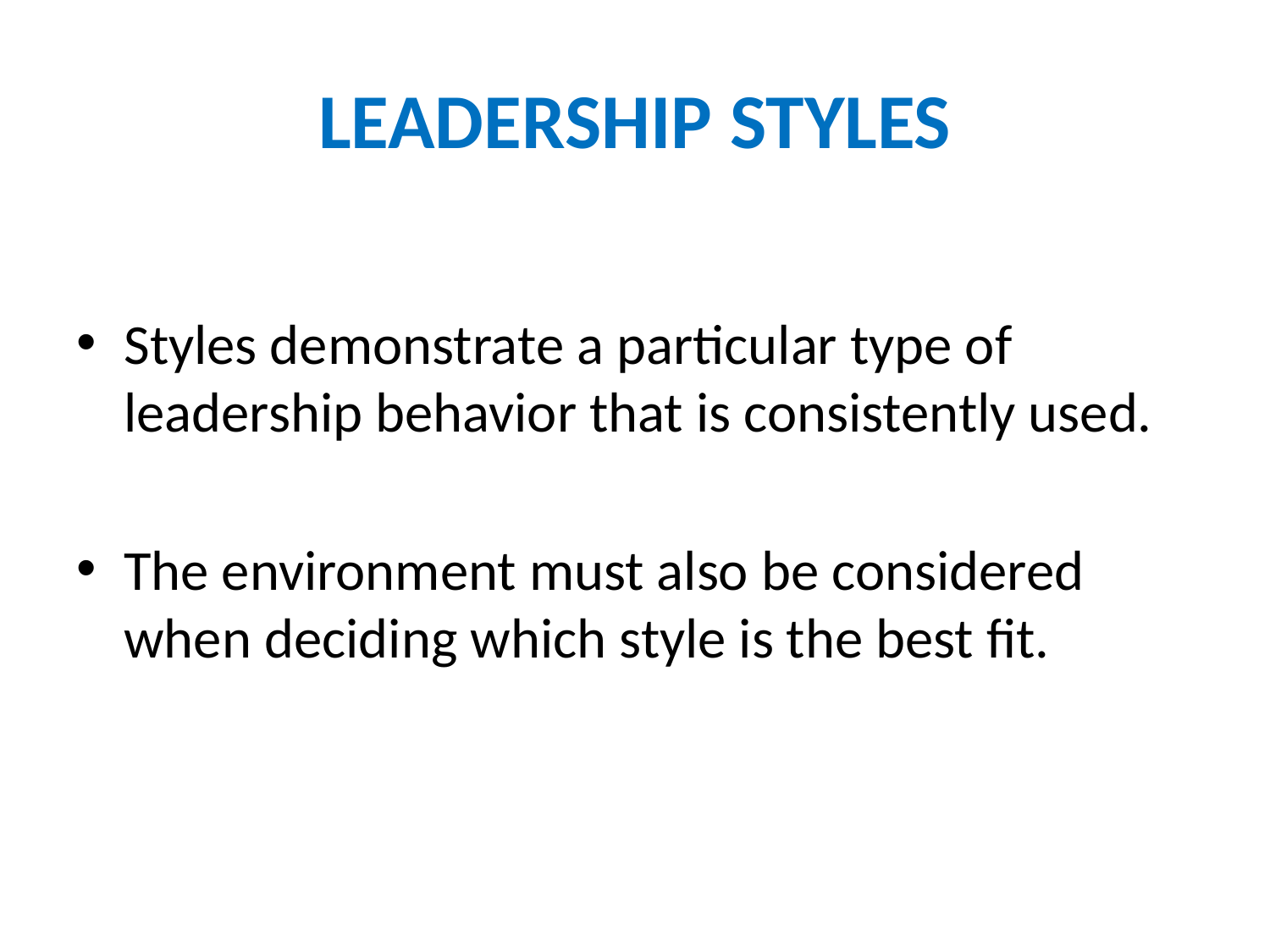

# LEADERSHIP STYLES

Styles demonstrate a particular type of leadership behavior that is consistently used.

The environment must also be considered when deciding which style is the best fit.